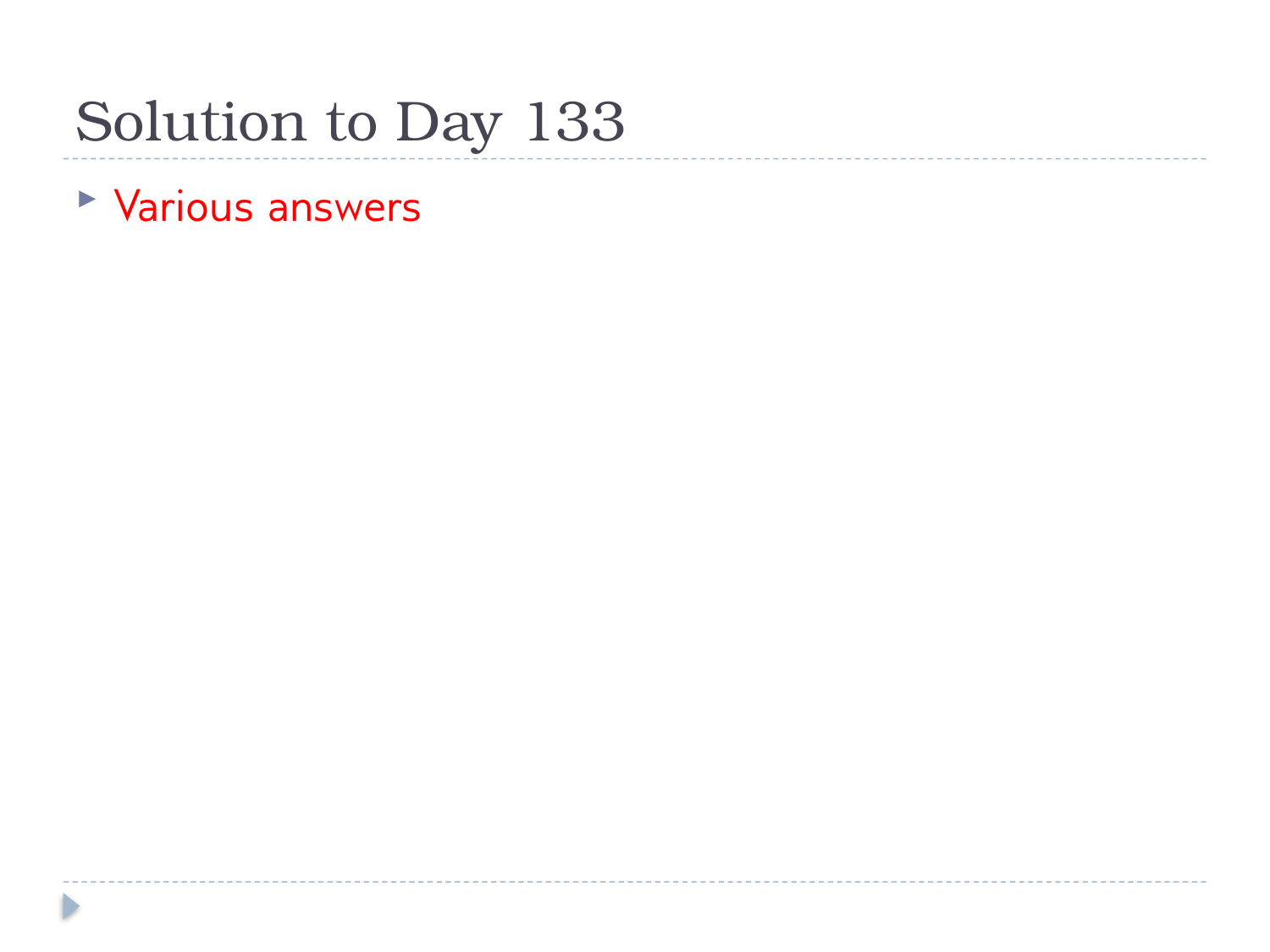

# Solution to Day 133
Various answers